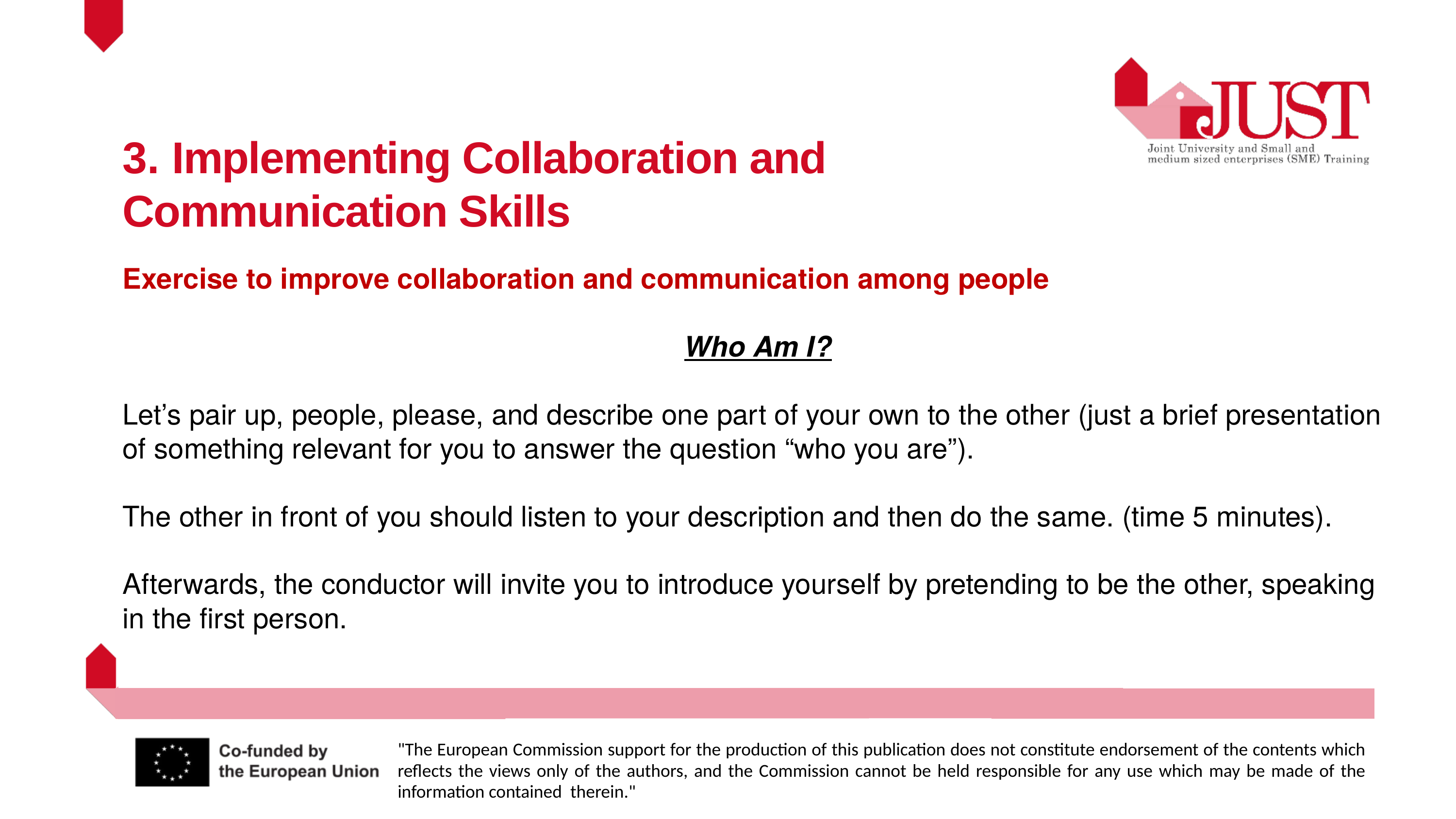

3. Implementing Collaboration and Communication Skills
Exercise to improve collaboration and communication among people

Who Am I?

Let’s pair up, people, please, and describe one part of your own to the other (just a brief presentation of something relevant for you to answer the question “who you are”).

The other in front of you should listen to your description and then do the same. (time 5 minutes).

Afterwards, the conductor will invite you to introduce yourself by pretending to be the other, speaking in the first person.